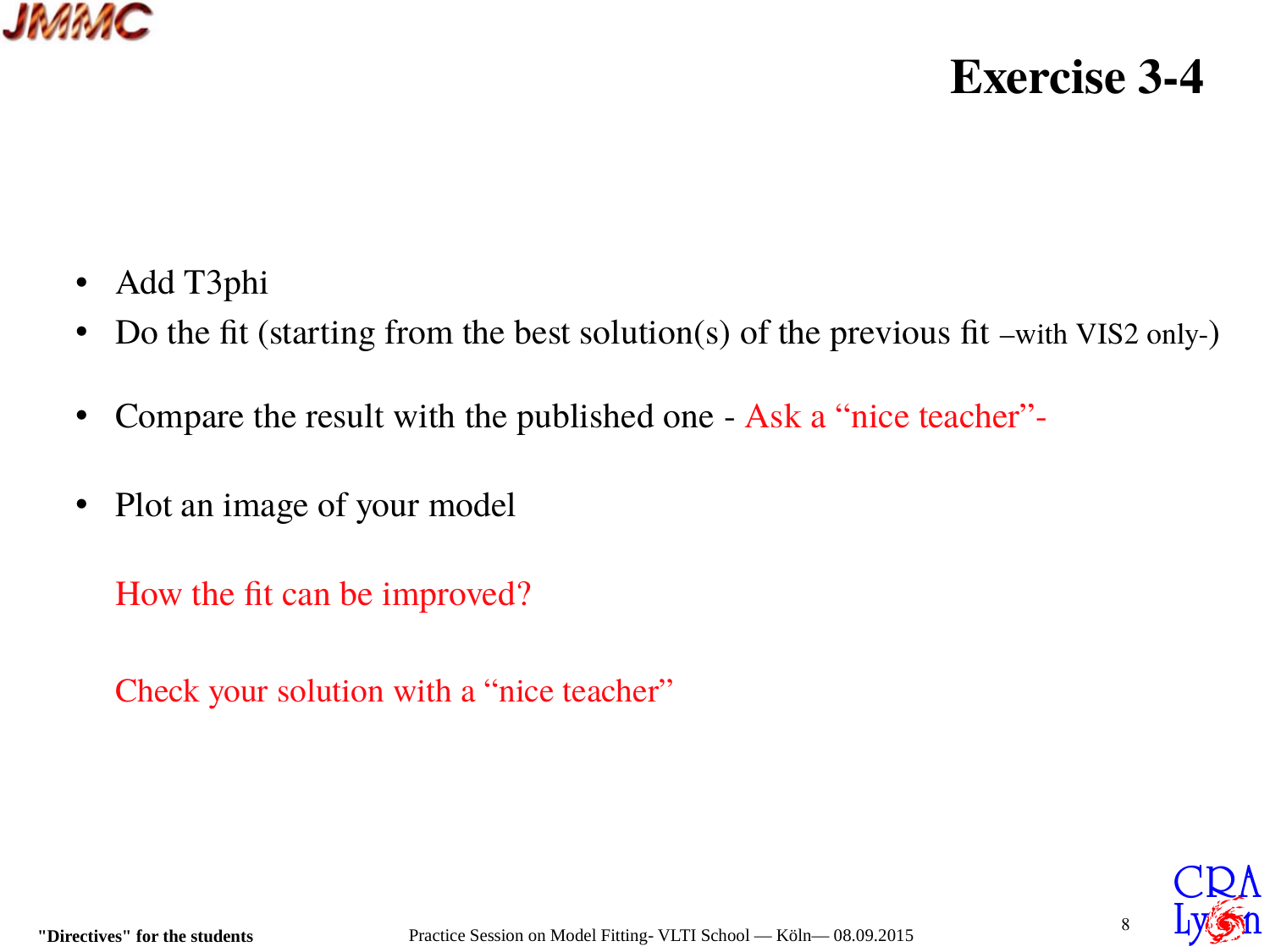

# Exercise 3-4
Add T3phi
Do the fit (starting from the best solution(s) of the previous fit –with VIS2 only-)

Compare the result with the published one - Ask a “nice teacher”-

Plot an image of your model

	How the fit can be improved?

	Check your solution with a “nice teacher”